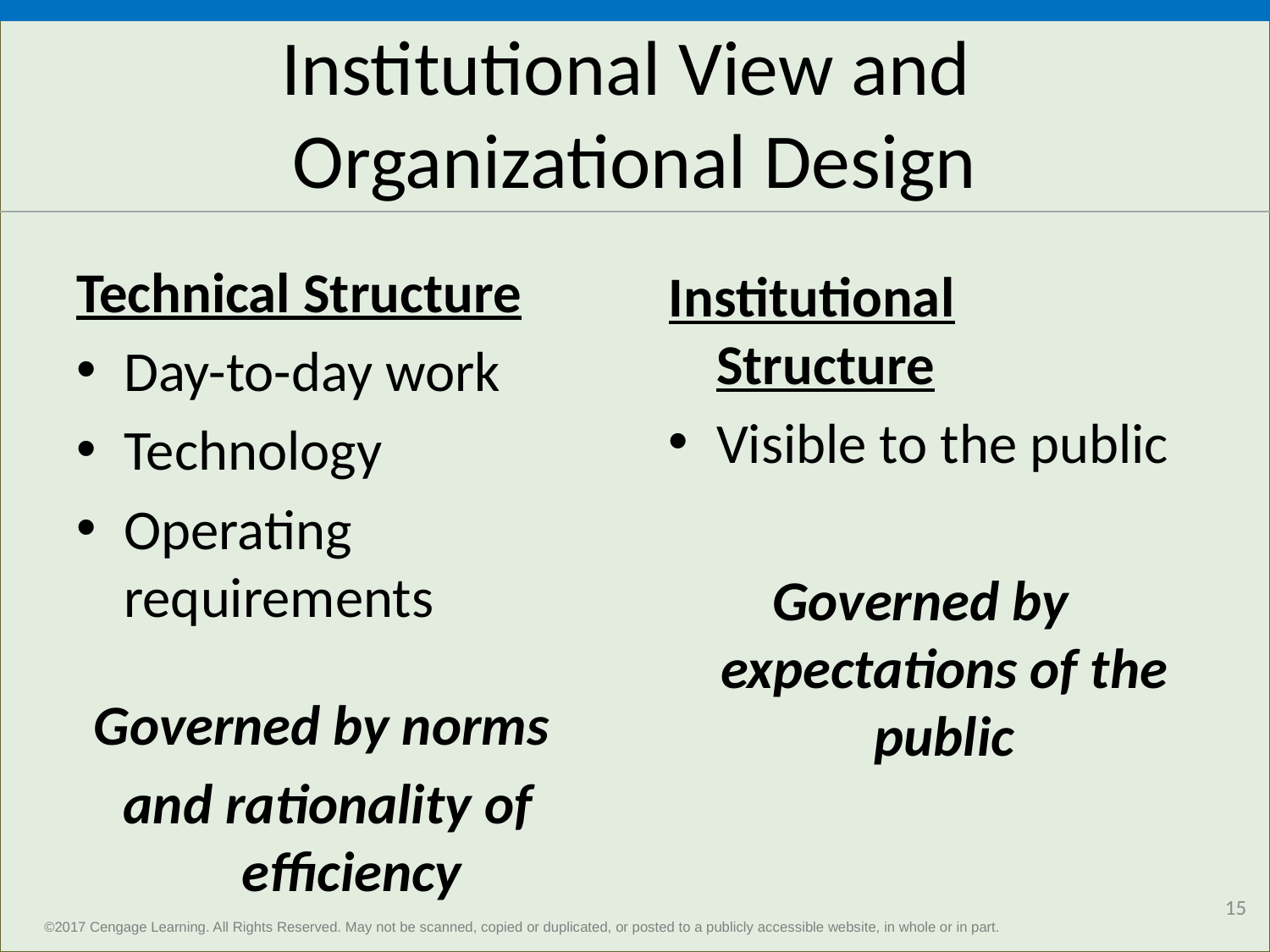

# Institutional View and Organizational Design
Technical Structure
Day-to-day work
Technology
Operating requirements

Governed by norms
and rationality of efficiency
Institutional Structure
Visible to the public

Governed by expectations of the public
15
©2017 Cengage Learning. All Rights Reserved. May not be scanned, copied or duplicated, or posted to a publicly accessible website, in whole or in part.